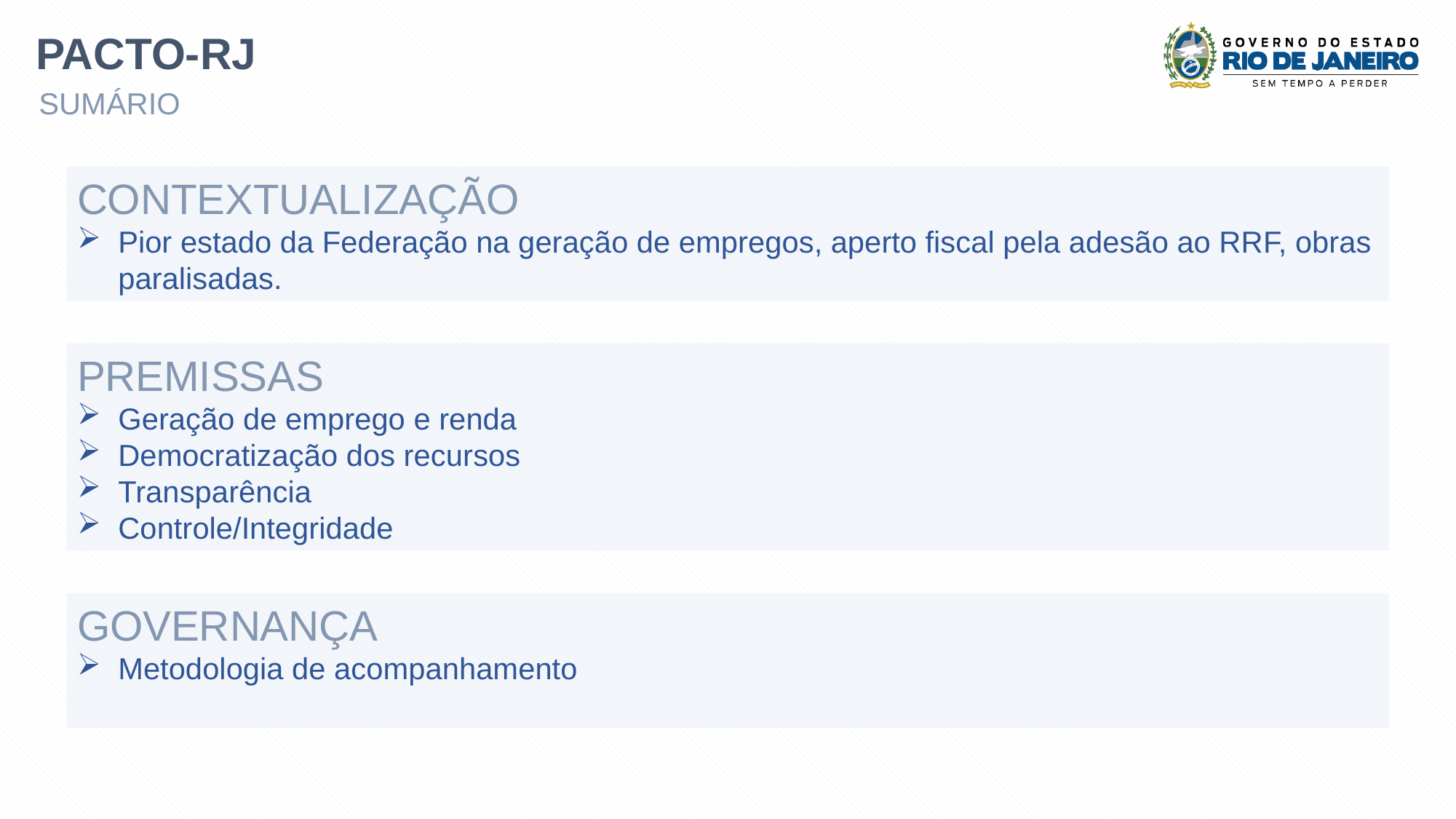

SUMÁRIO
CONTEXTUALIZAÇÃO
Pior estado da Federação na geração de empregos, aperto fiscal pela adesão ao RRF, obras paralisadas.
PREMISSAS
Geração de emprego e renda
Democratização dos recursos
Transparência
Controle/Integridade
GOVERNANÇA
Metodologia de acompanhamento